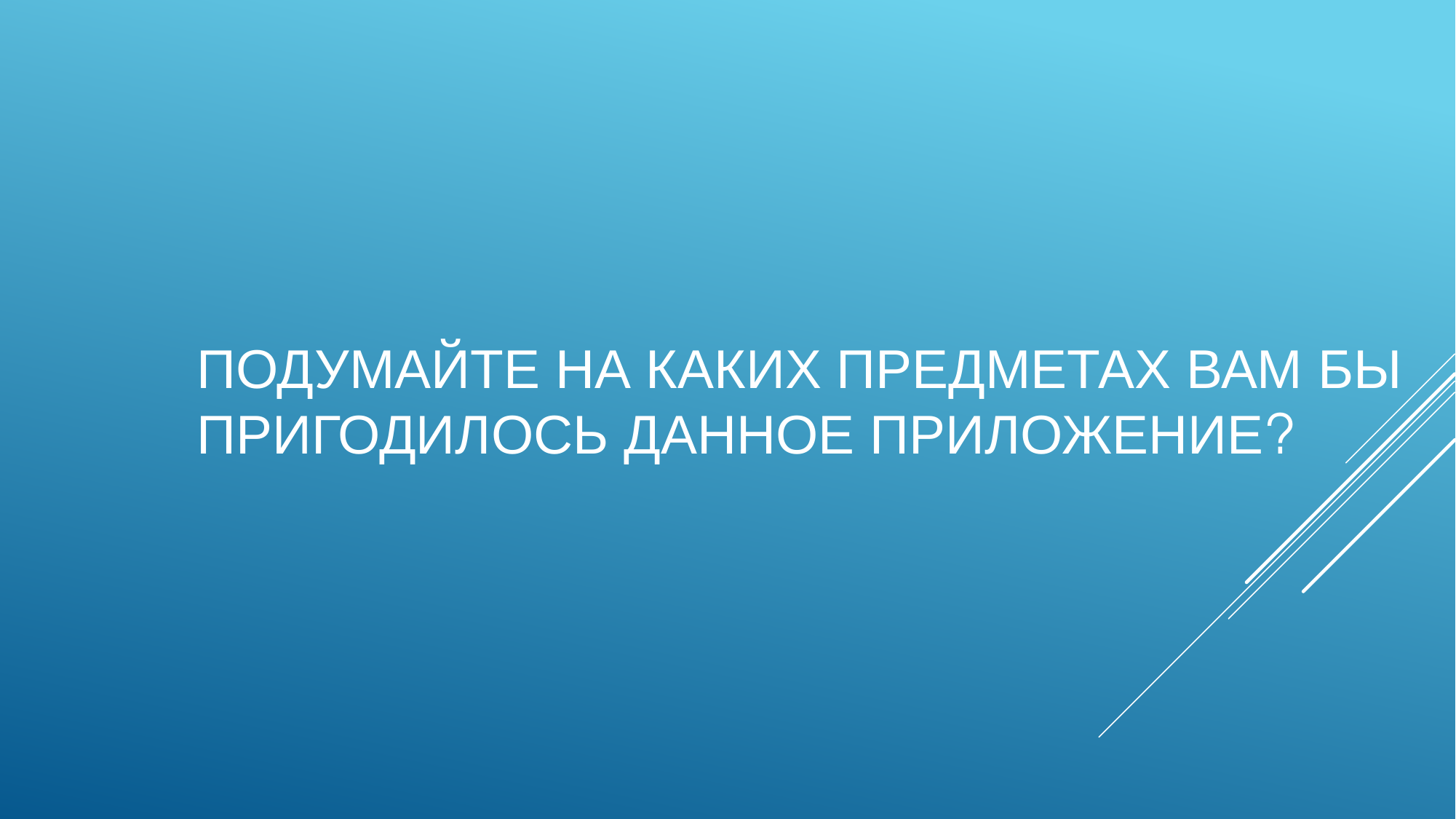

# Подумайте на каких предметах вам бы пригодилось данное приложение?